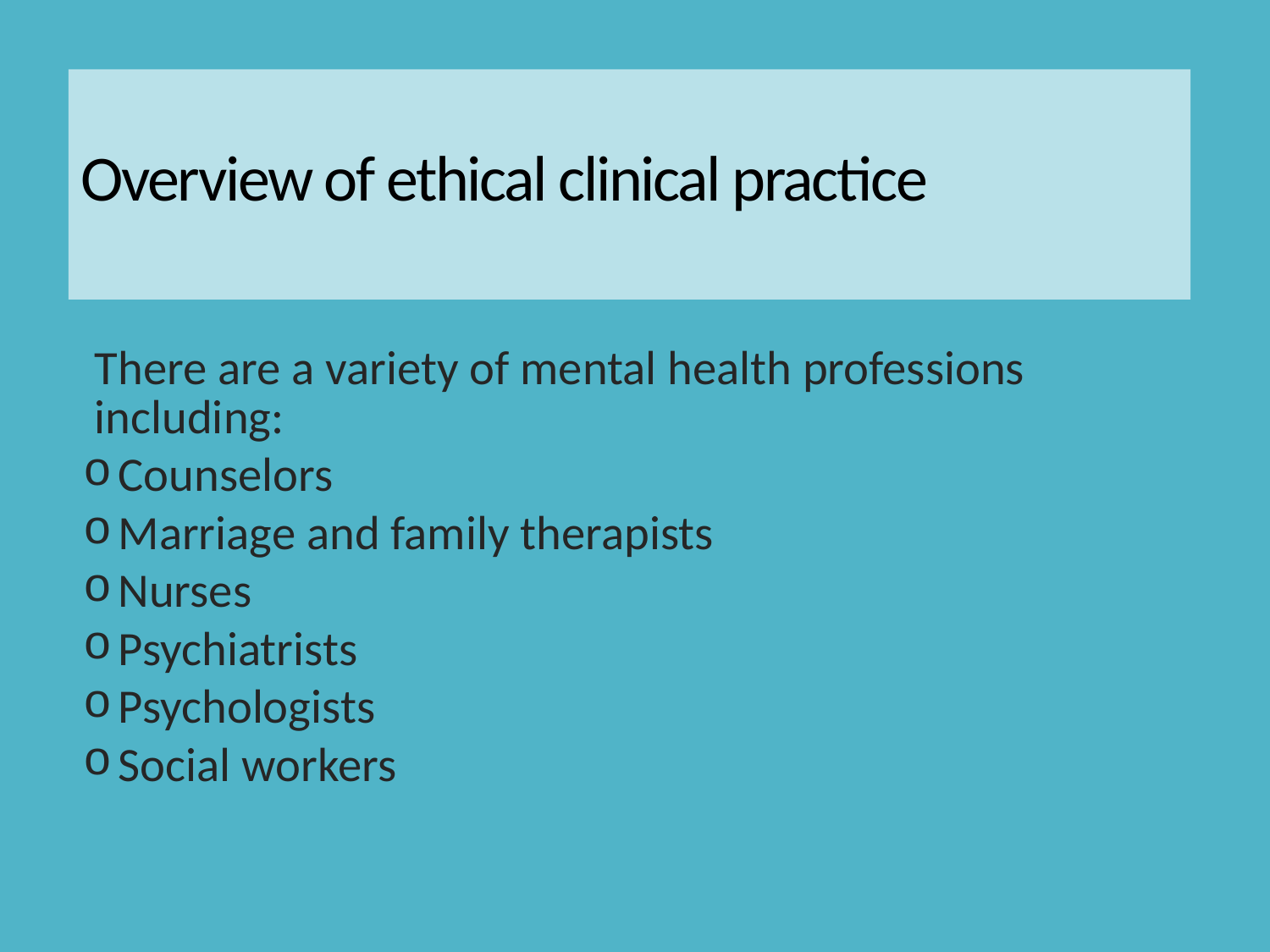

# Overview of ethical clinical practice

There are a variety of mental health professions including:
Counselors
Marriage and family therapists
Nurses
Psychiatrists
Psychologists
Social workers